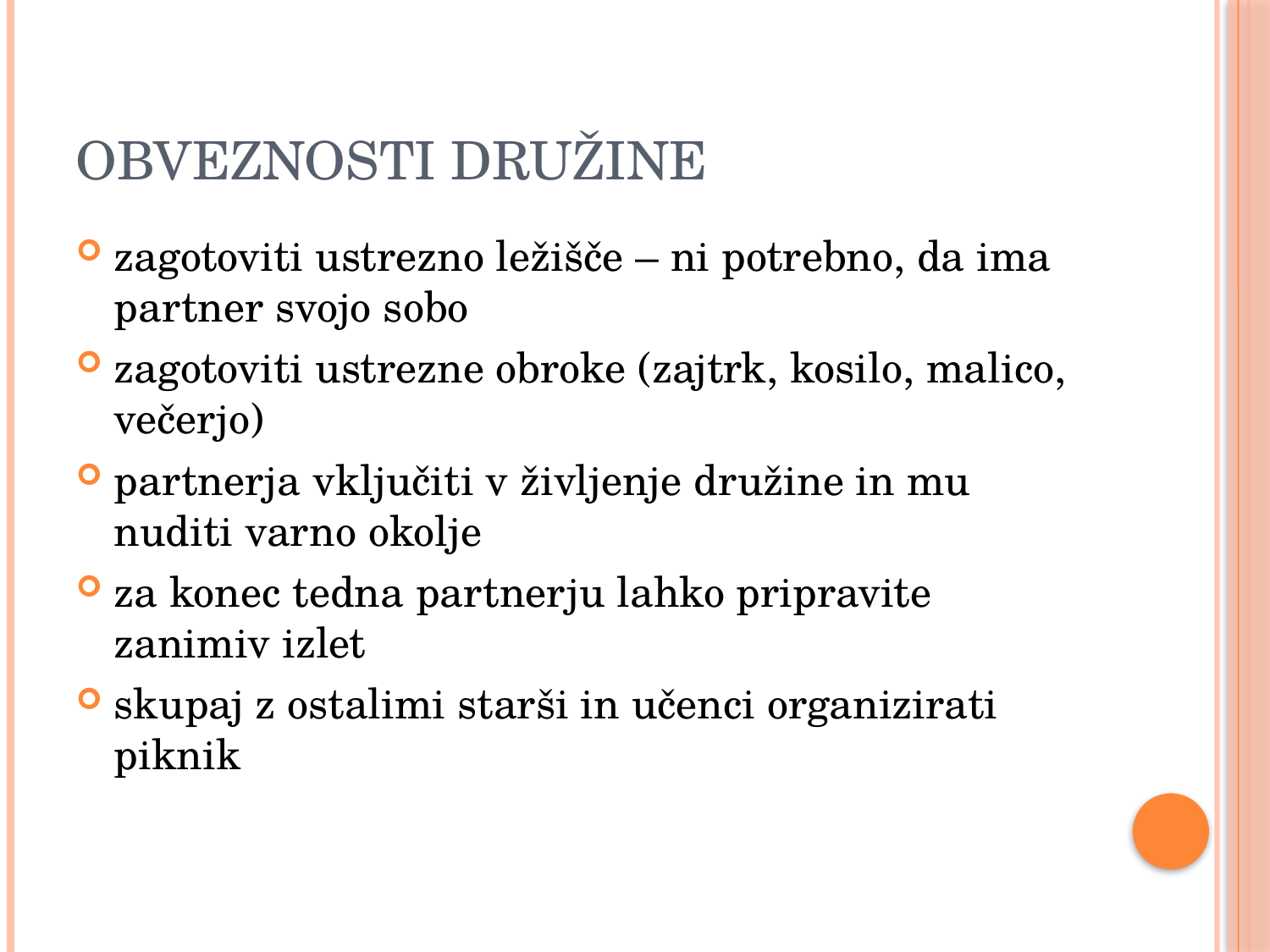

# Obveznosti družine
zagotoviti ustrezno ležišče – ni potrebno, da ima partner svojo sobo
zagotoviti ustrezne obroke (zajtrk, kosilo, malico, večerjo)
partnerja vključiti v življenje družine in mu nuditi varno okolje
za konec tedna partnerju lahko pripravite zanimiv izlet
skupaj z ostalimi starši in učenci organizirati piknik